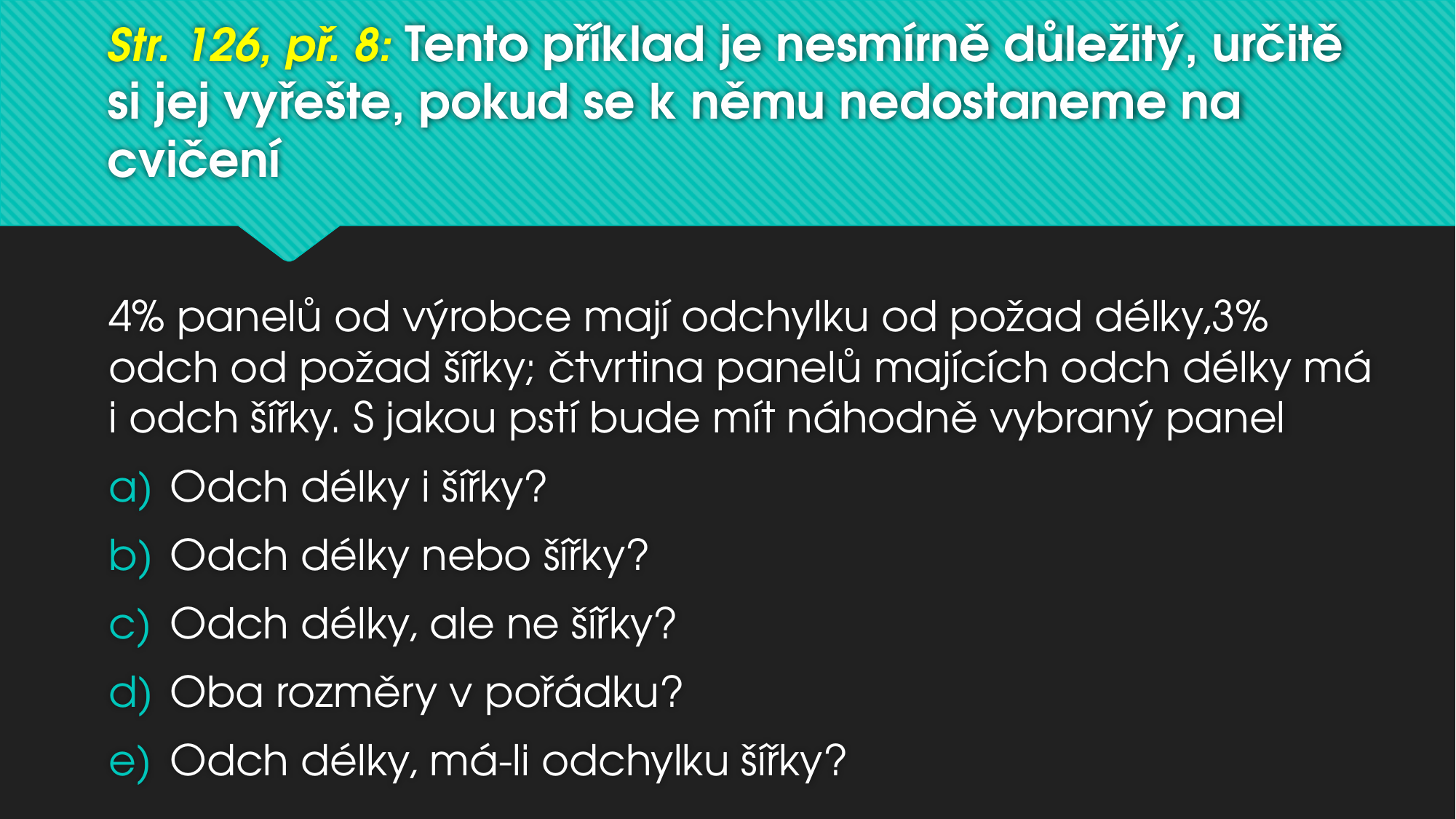

# Str. 126, př. 8: Tento příklad je nesmírně důležitý, určitě si jej vyřešte, pokud se k němu nedostaneme na cvičení
4% panelů od výrobce mají odchylku od požad délky,3% odch od požad šířky; čtvrtina panelů majících odch délky má i odch šířky. S jakou pstí bude mít náhodně vybraný panel
Odch délky i šířky?
Odch délky nebo šířky?
Odch délky, ale ne šířky?
Oba rozměry v pořádku?
Odch délky, má-li odchylku šířky?